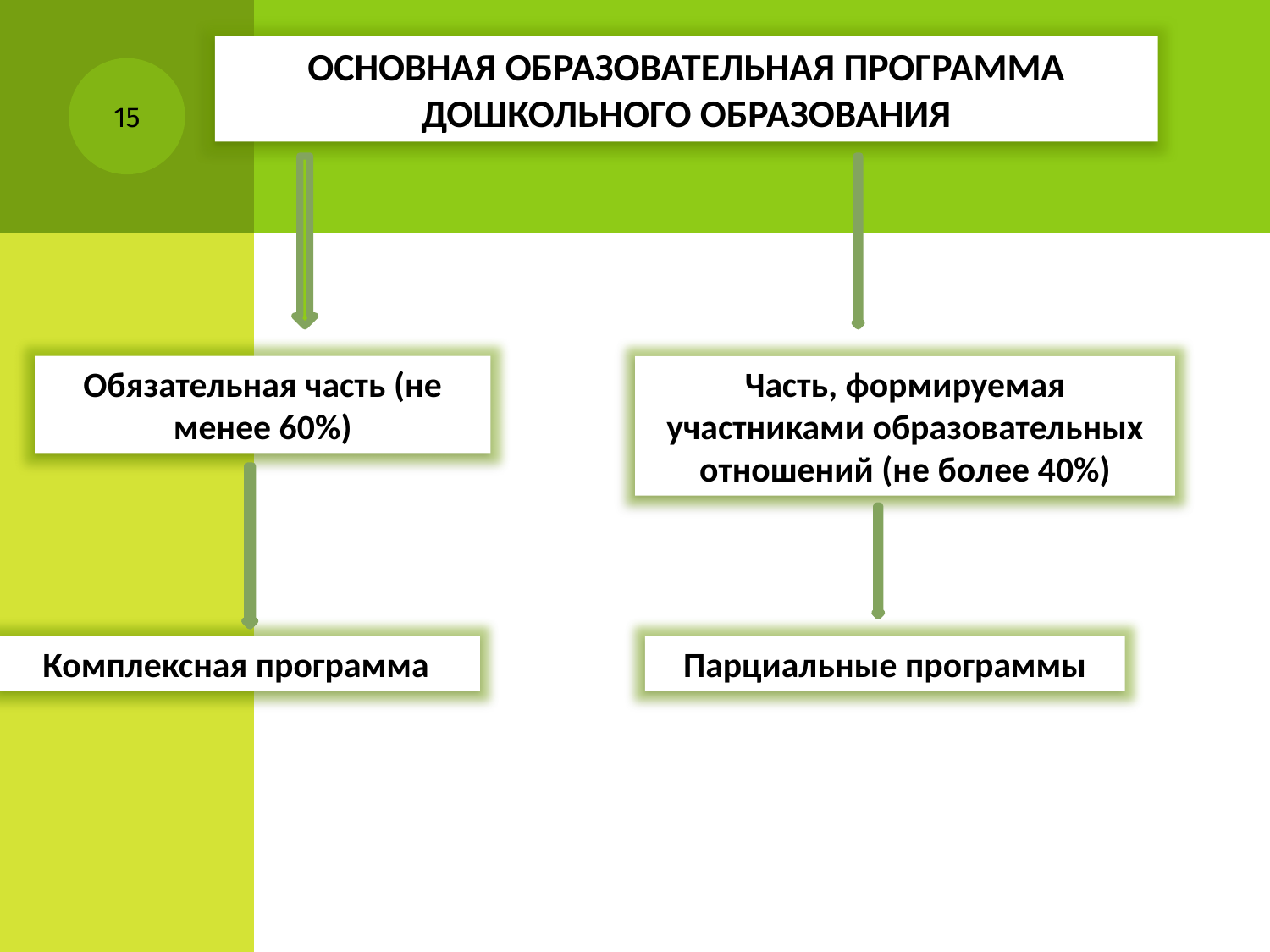

#
ОСНОВНАЯ ОБРАЗОВАТЕЛЬНАЯ ПРОГРАММА ДОШКОЛЬНОГО ОБРАЗОВАНИЯ
15

Обязательная часть (не менее 60%)
Часть, формируемая участниками образовательных отношений (не более 40%)

Комплексная программа
Парциальные программы